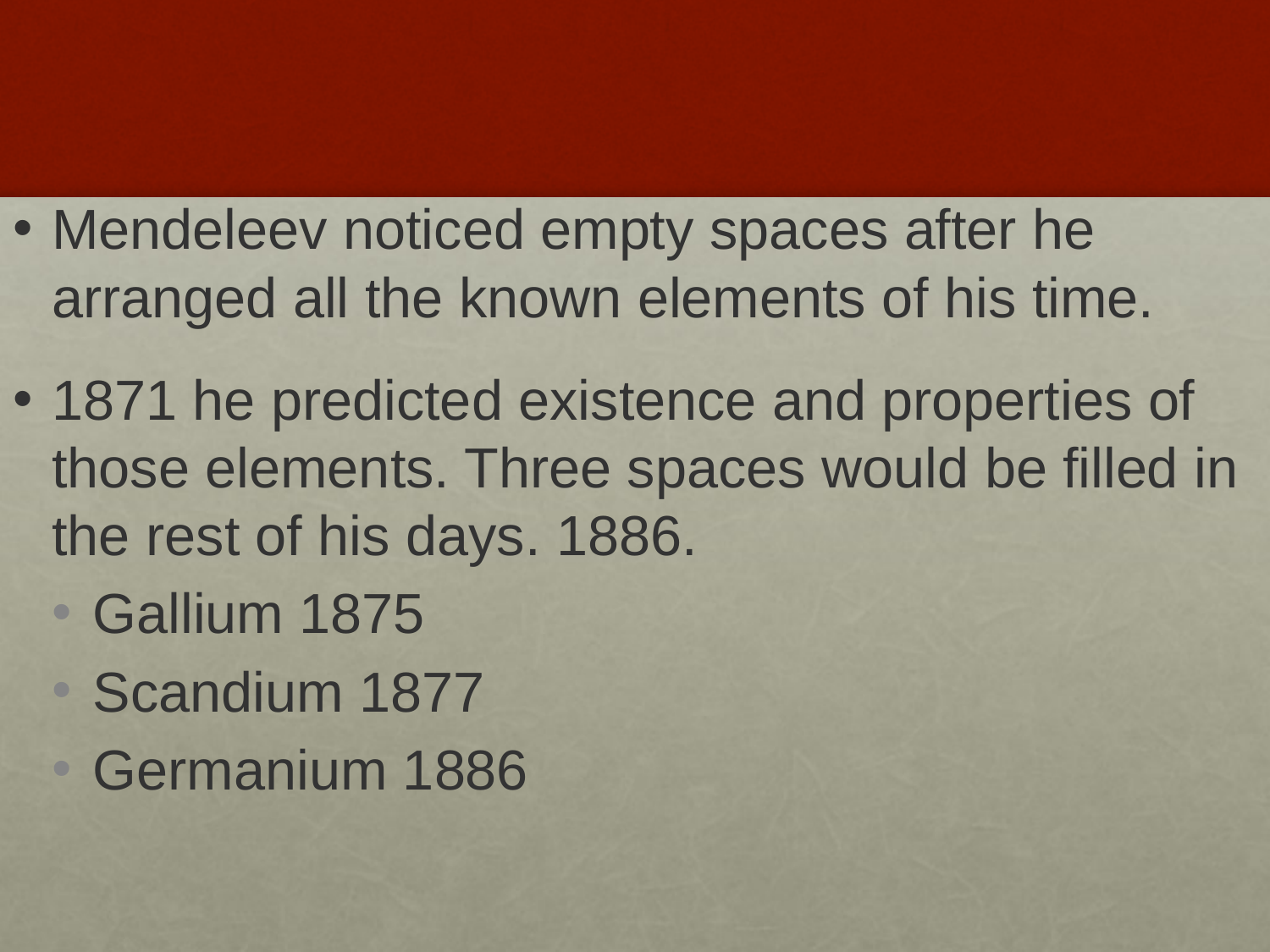

#
Mendeleev noticed empty spaces after he arranged all the known elements of his time.
1871 he predicted existence and properties of those elements. Three spaces would be filled in the rest of his days. 1886.
Gallium 1875
Scandium 1877
Germanium 1886